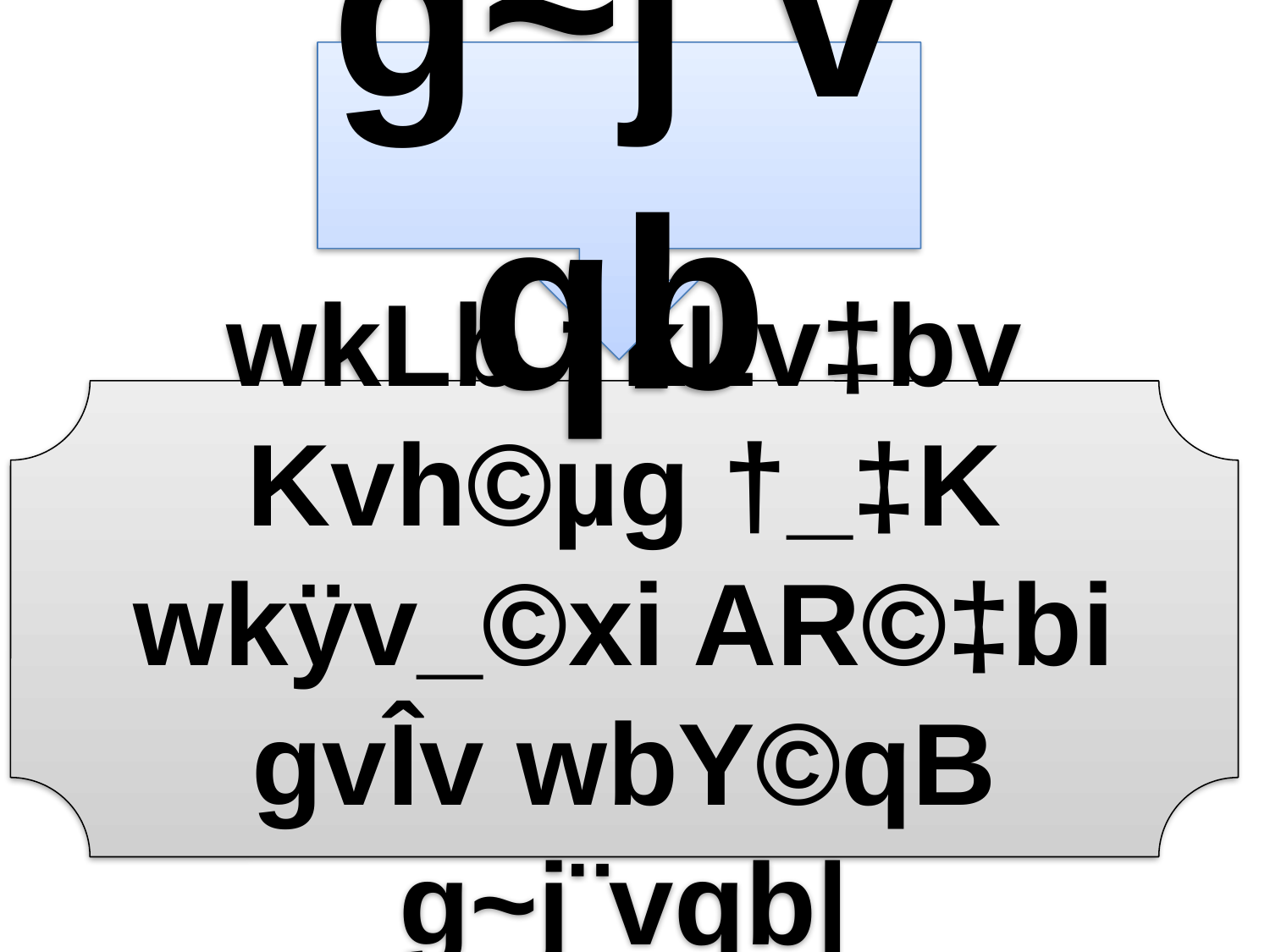

g~j¨vqb
wkLb †kLv‡bv Kvh©µg †_‡K wkÿv_©xi AR©‡bi gvÎv wbY©qB g~j¨vqb|